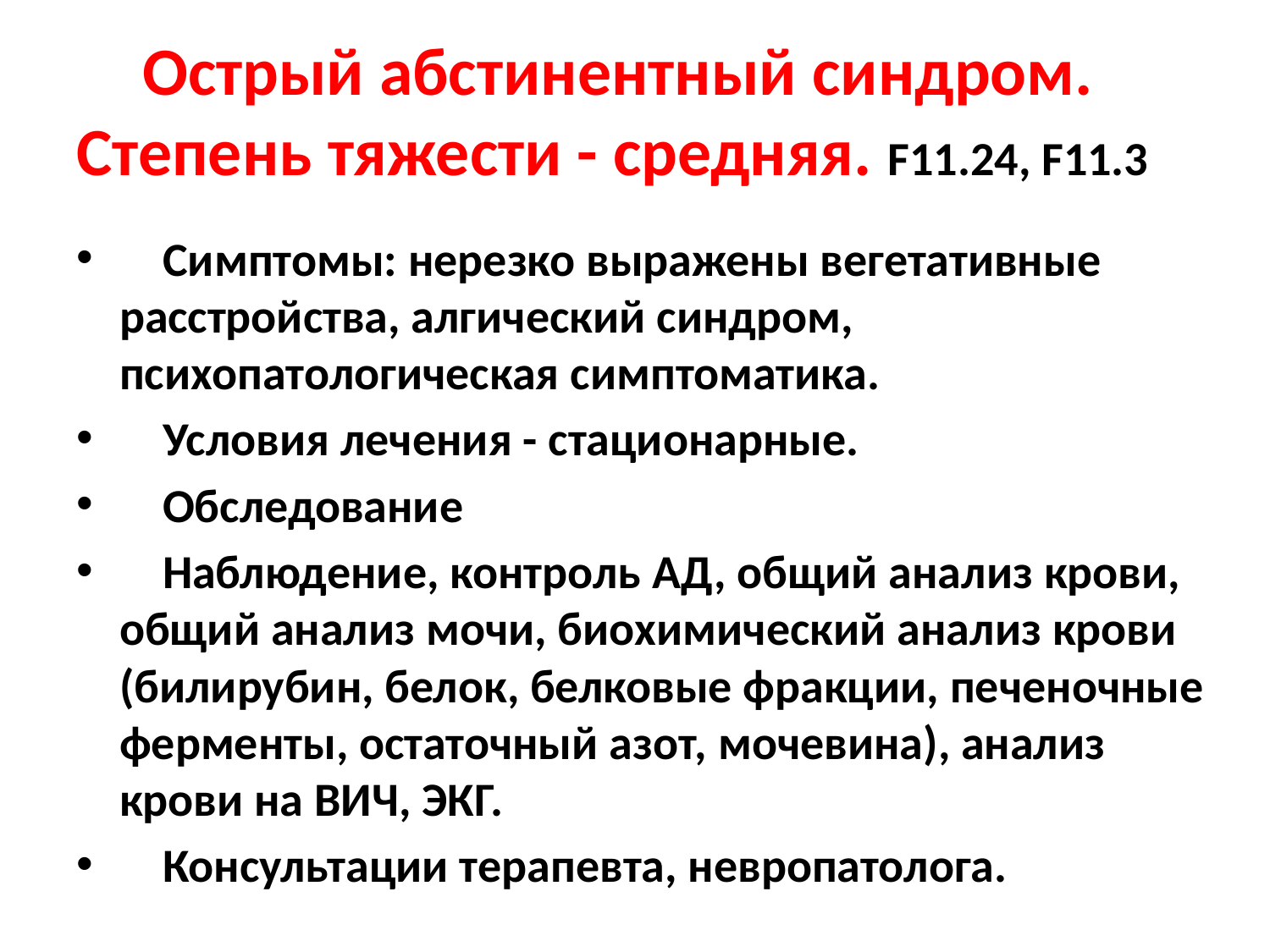

# Острый абстинентный синдром. Степень тяжести - средняя. F11.24, F11.3
    Симптомы: нерезко выражены вегетативные расстройства, алгический синдром, психопатологическая симптоматика.
    Условия лечения - стационарные.
    Обследование
    Наблюдение, контроль АД, общий анализ крови, общий анализ мочи, биохимический анализ крови (билирубин, белок, белковые фракции, печеночные ферменты, остаточный азот, мочевина), анализ крови на ВИЧ, ЭКГ.
    Консультации терапевта, невропатолога.